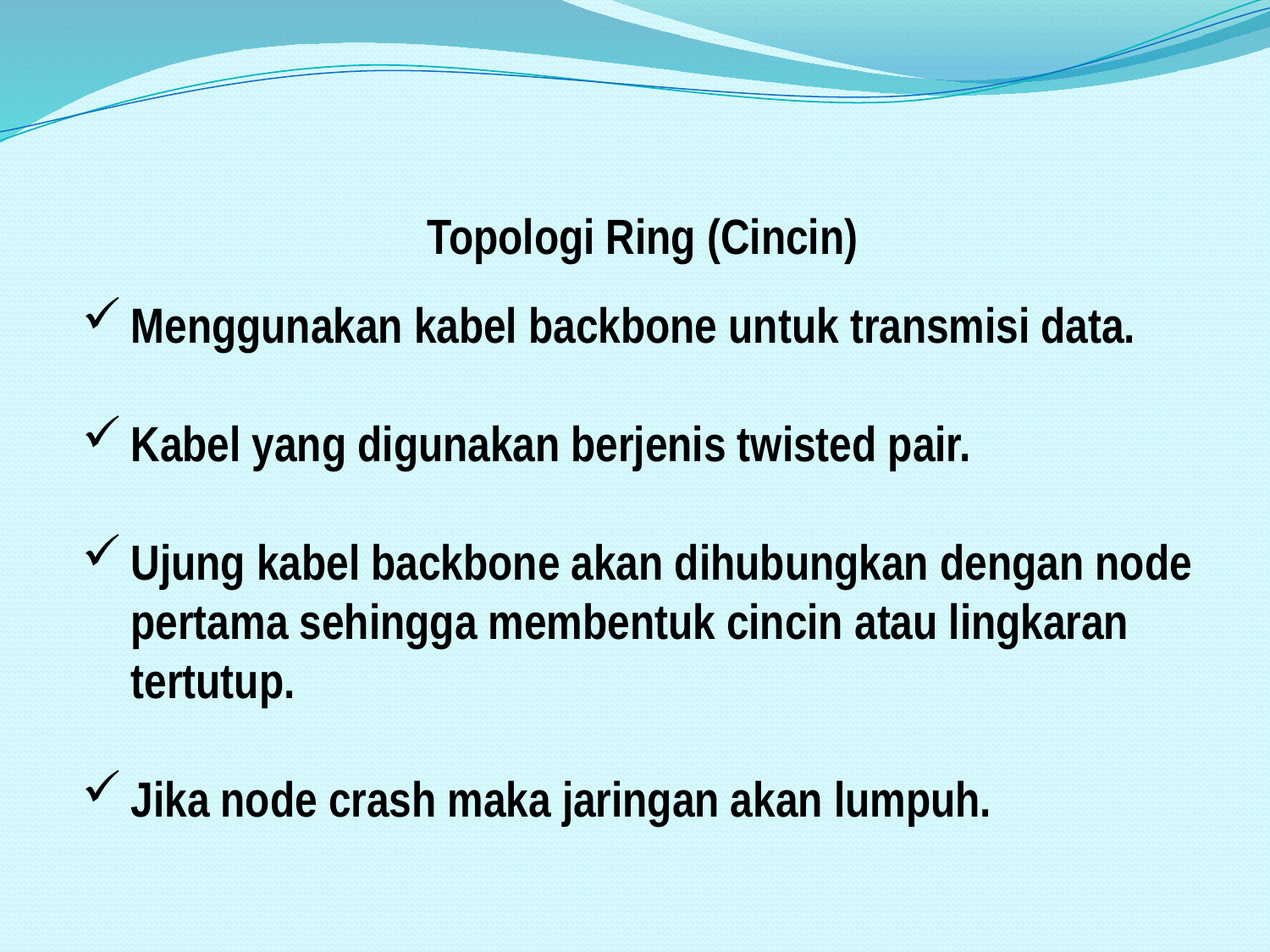

#
Topologi Ring (Cincin)
Menggunakan kabel backbone untuk transmisi data.

Kabel yang digunakan berjenis twisted pair.

Ujung kabel backbone akan dihubungkan dengan node pertama sehingga membentuk cincin atau lingkaran tertutup.

Jika node crash maka jaringan akan lumpuh.